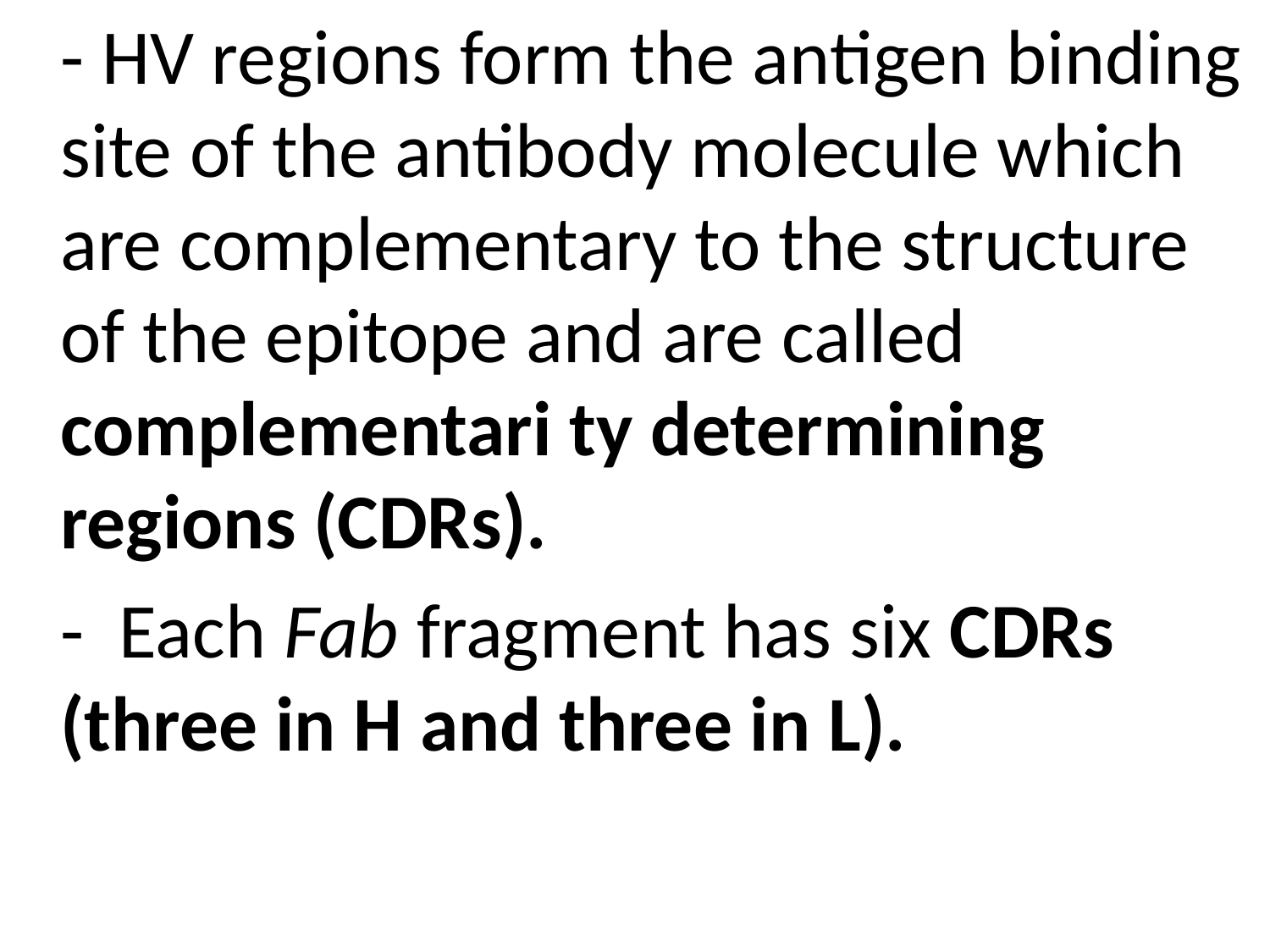

- HV regions form the antigen binding site of the antibody molecule which are complementary to the structure of the epitope and are called  complementari ty determining regions (CDRs).
	-  Each Fab fragment has six CDRs (three in H and three in L).